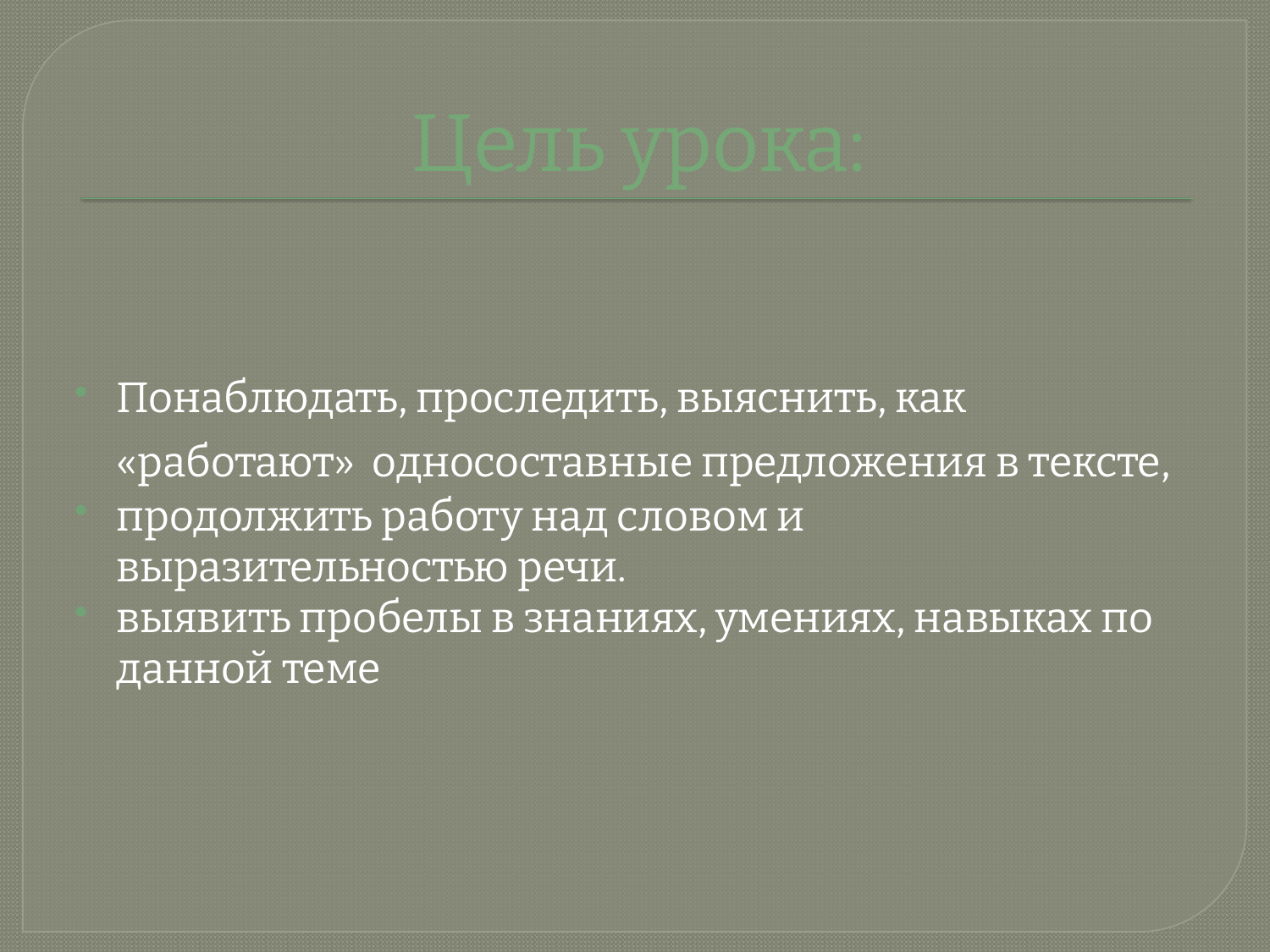

# Цель урока:

Понаблюдать, проследить, выяснить, как «работают»  односоставные предложения в тексте,
продолжить работу над словом и выразительностью речи.
выявить пробелы в знаниях, умениях, навыках по данной теме